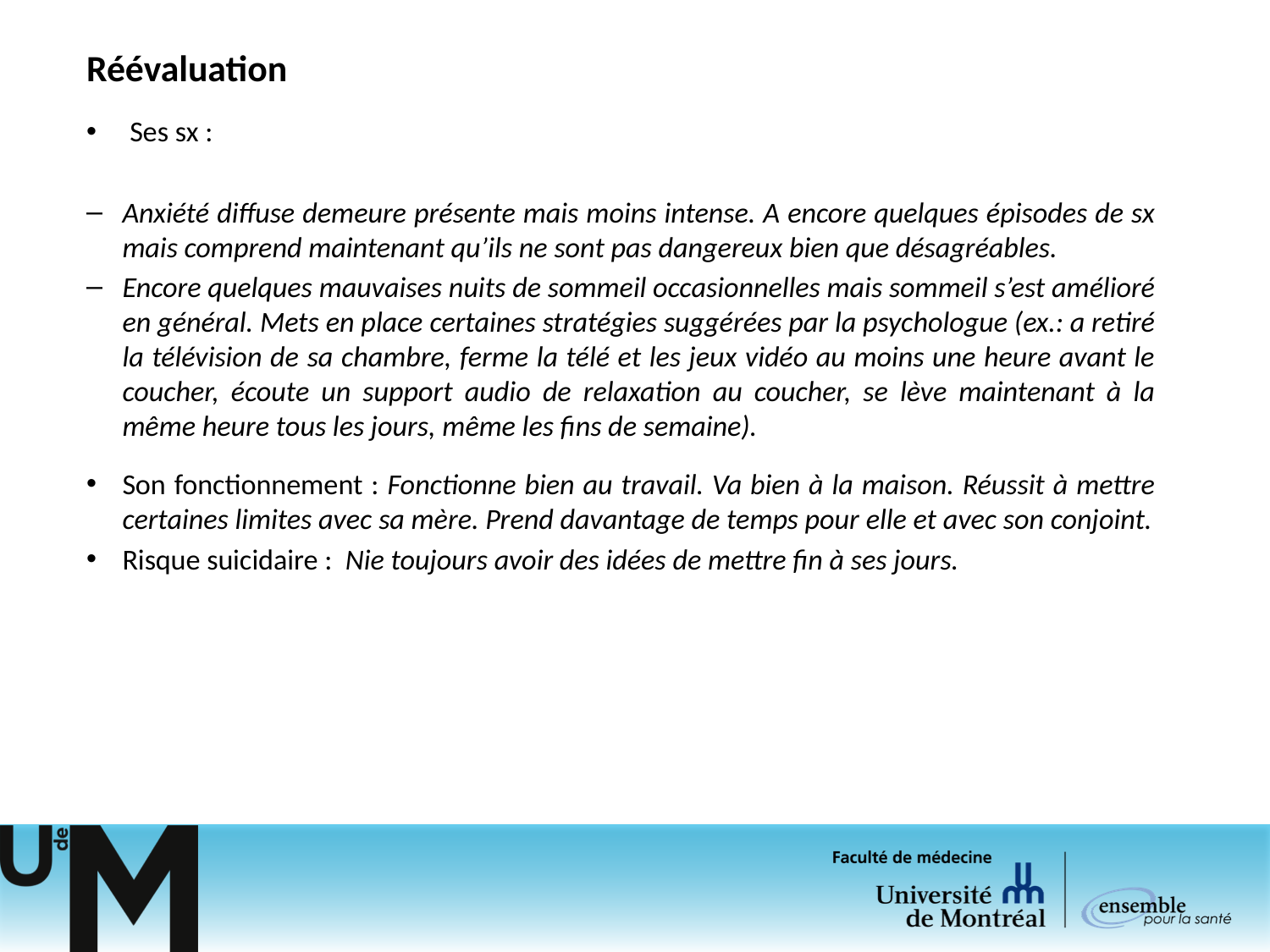

# Réévaluation
Ses sx :

Anxiété diffuse demeure présente mais moins intense. A encore quelques épisodes de sx mais comprend maintenant qu’ils ne sont pas dangereux bien que désagréables.
Encore quelques mauvaises nuits de sommeil occasionnelles mais sommeil s’est amélioré en général. Mets en place certaines stratégies suggérées par la psychologue (ex.: a retiré la télévision de sa chambre, ferme la télé et les jeux vidéo au moins une heure avant le coucher, écoute un support audio de relaxation au coucher, se lève maintenant à la même heure tous les jours, même les fins de semaine).

Son fonctionnement : Fonctionne bien au travail. Va bien à la maison. Réussit à mettre certaines limites avec sa mère. Prend davantage de temps pour elle et avec son conjoint.
Risque suicidaire :  Nie toujours avoir des idées de mettre fin à ses jours.